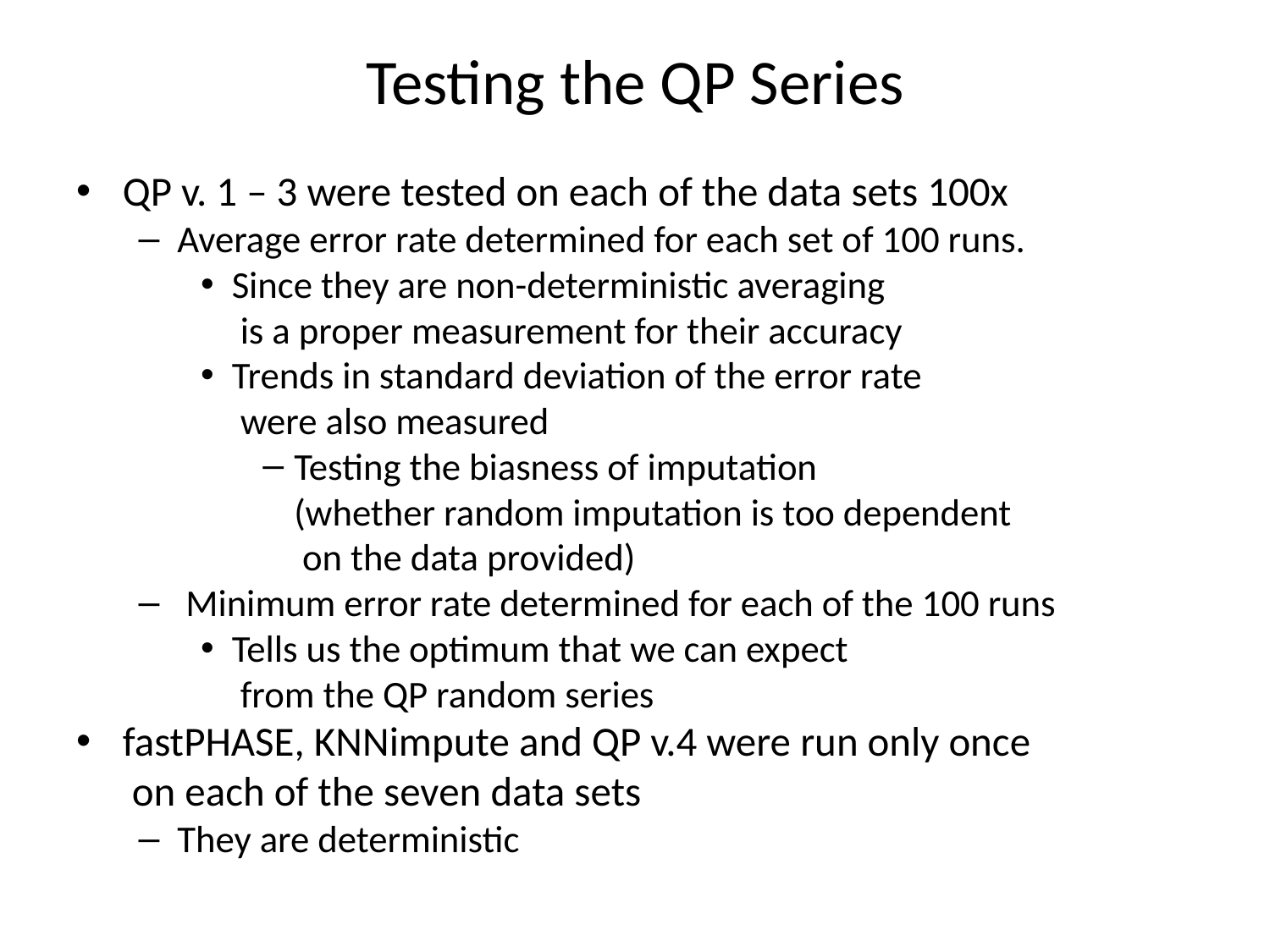

# Testing the QP Series
QP v. 1 – 3 were tested on each of the data sets 100x
Average error rate determined for each set of 100 runs.
Since they are non-deterministic averaging
 is a proper measurement for their accuracy
Trends in standard deviation of the error rate
 were also measured
Testing the biasness of imputation
(whether random imputation is too dependent
 on the data provided)
 Minimum error rate determined for each of the 100 runs
Tells us the optimum that we can expect
 from the QP random series
fastPHASE, KNNimpute and QP v.4 were run only once
 on each of the seven data sets
They are deterministic